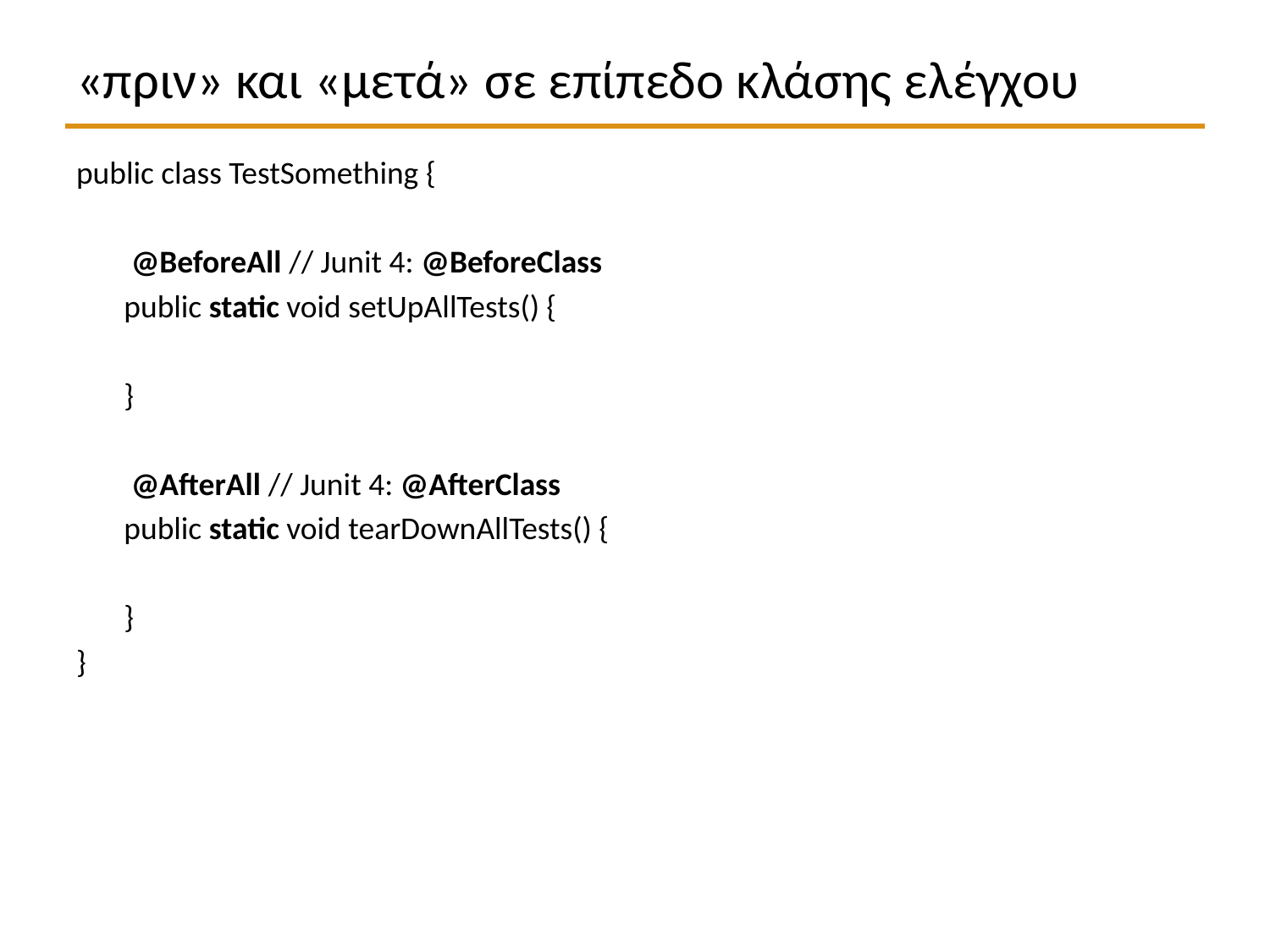

# «πριν» και «μετά» σε επίπεδο κλάσης ελέγχου
public class TestSomething {

	 @BeforeAll // Junit 4: @BeforeClass
	public static void setUpAllTests() {

	}

	 @AfterAll // Junit 4: @AfterClass
	public static void tearDownAllTests() {

	}
}